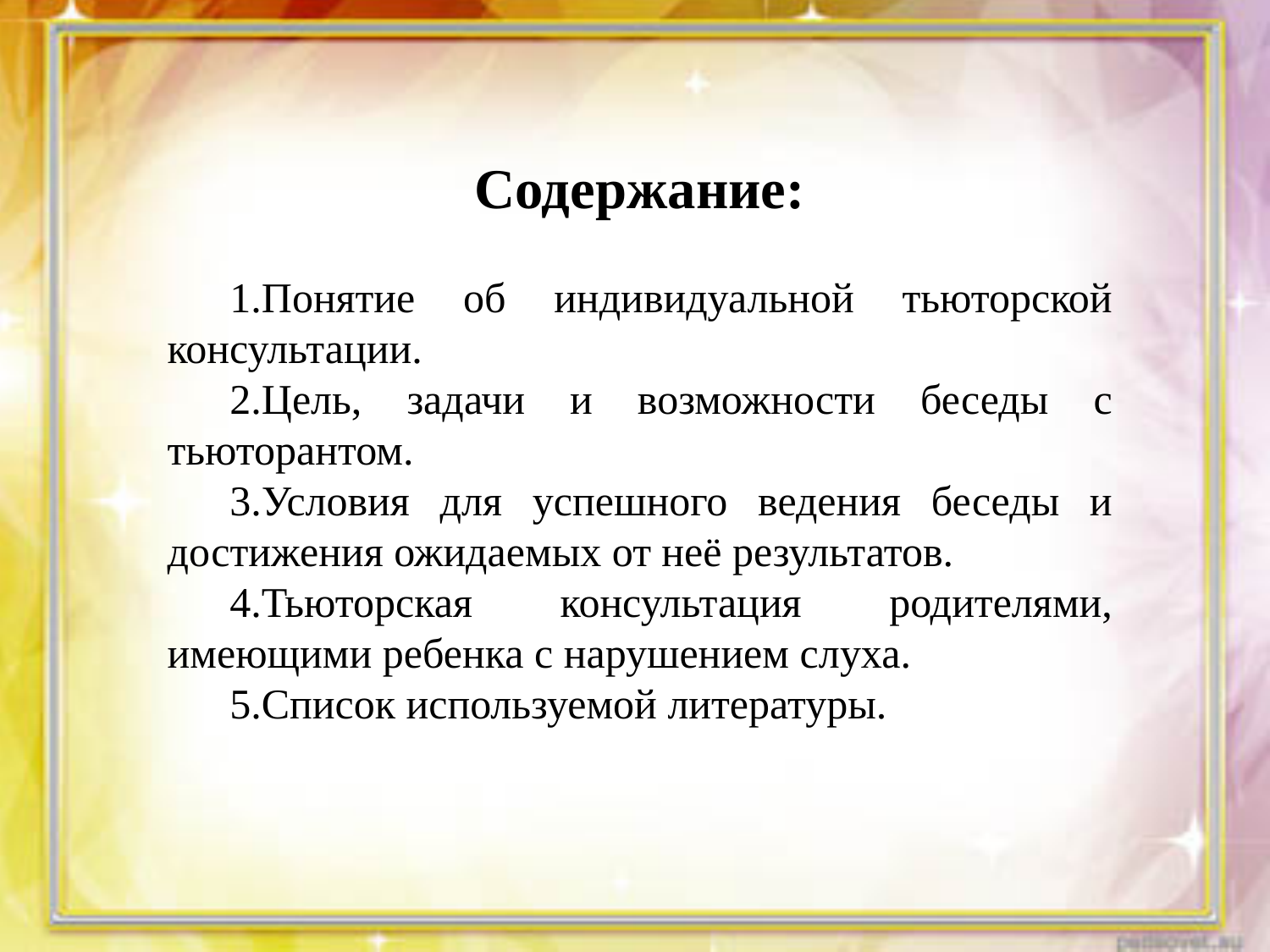

Содержание:

Понятие об индивидуальной тьюторской консультации.
Цель, задачи и возможности беседы с тьюторантом.
Условия для успешного ведения беседы и достижения ожидаемых от неё результатов.
Тьюторская консультация родителями, имеющими ребенка с нарушением слуха.
Список используемой литературы.